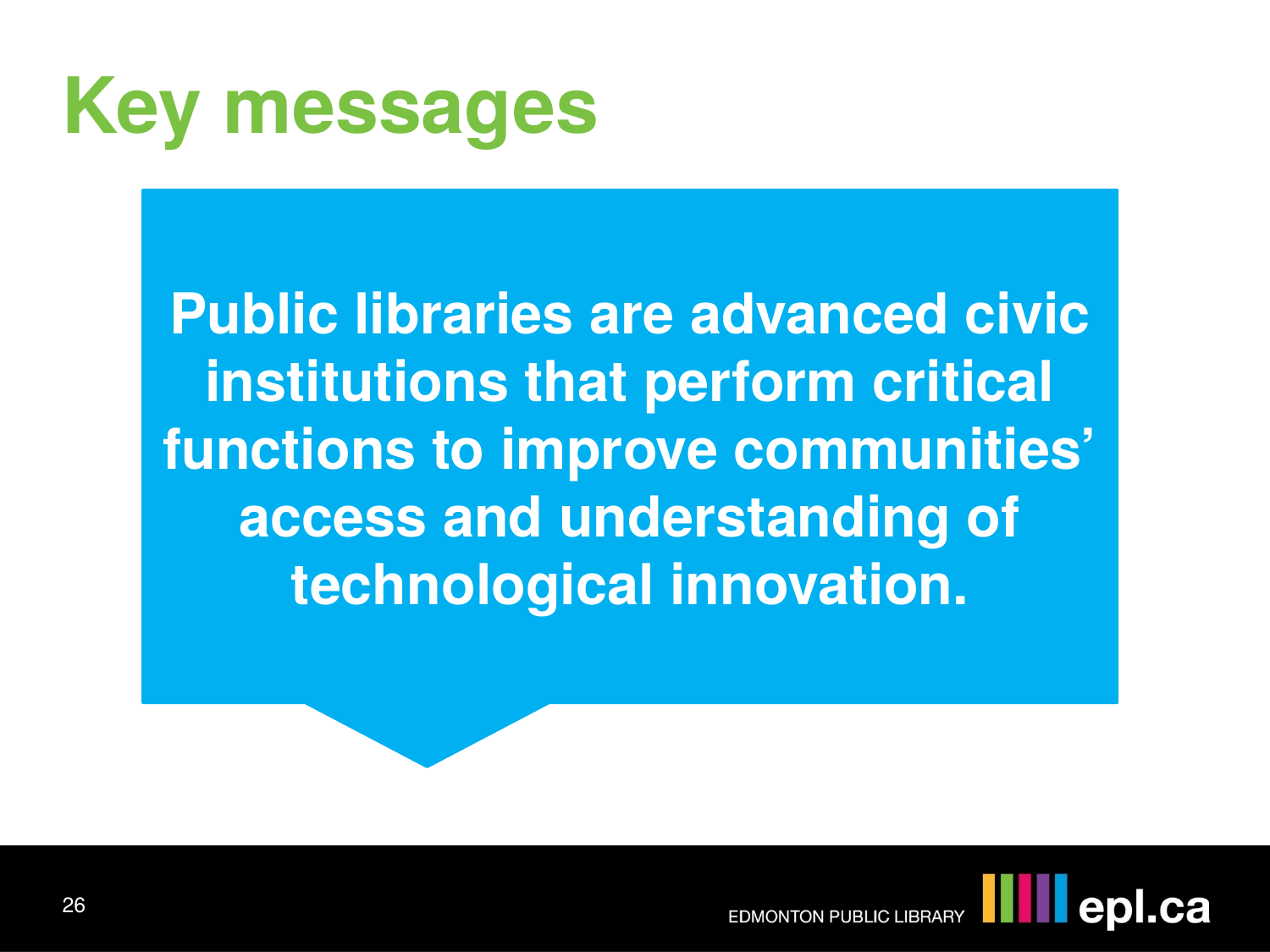

Key messages

Public libraries are advanced civic institutions that perform critical functions to improve communities’ access and understanding of technological innovation.
26